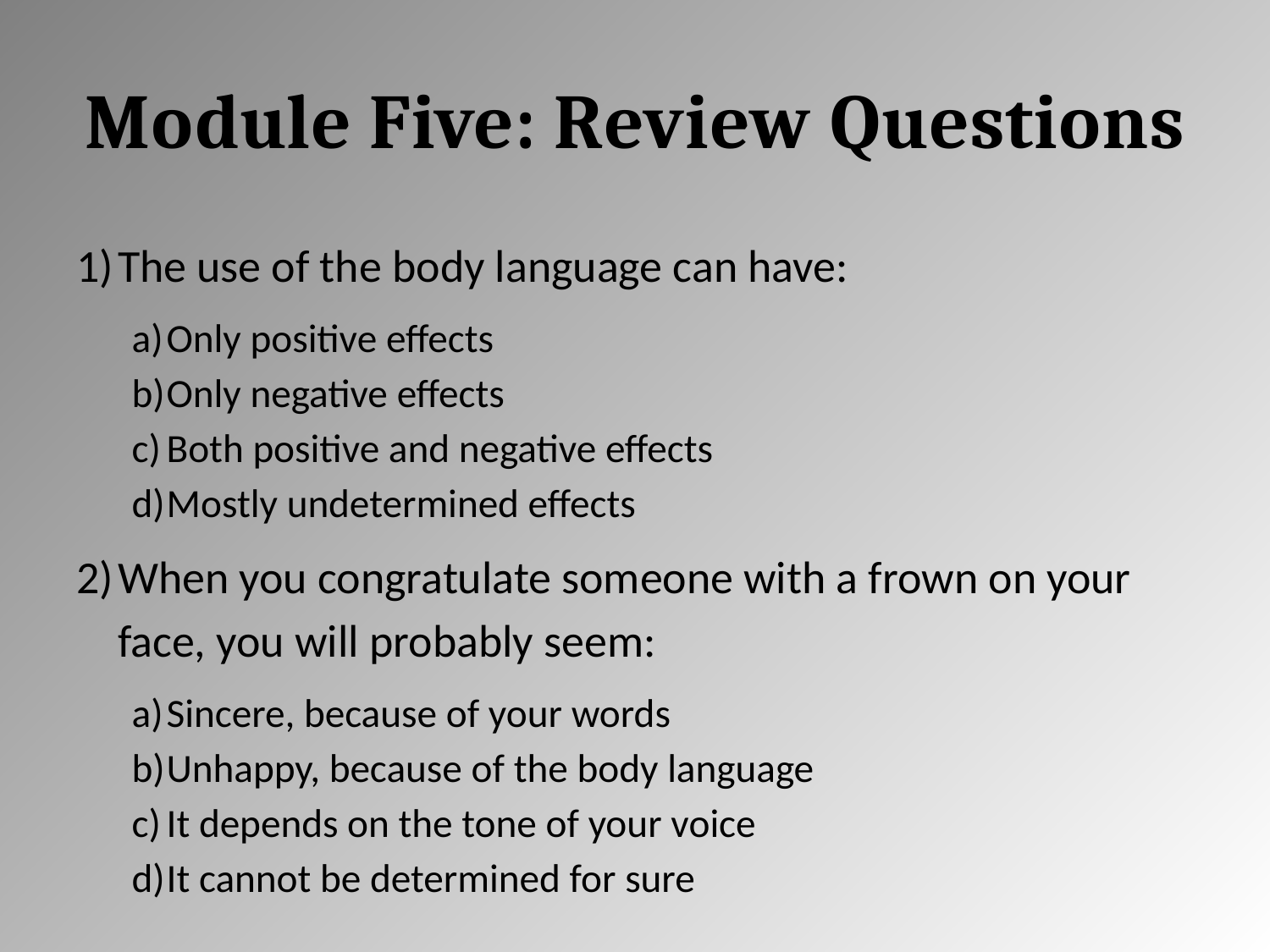

# Module Five: Review Questions
The use of the body language can have:
Only positive effects
Only negative effects
Both positive and negative effects
Mostly undetermined effects
When you congratulate someone with a frown on your face, you will probably seem:
Sincere, because of your words
Unhappy, because of the body language
It depends on the tone of your voice
It cannot be determined for sure